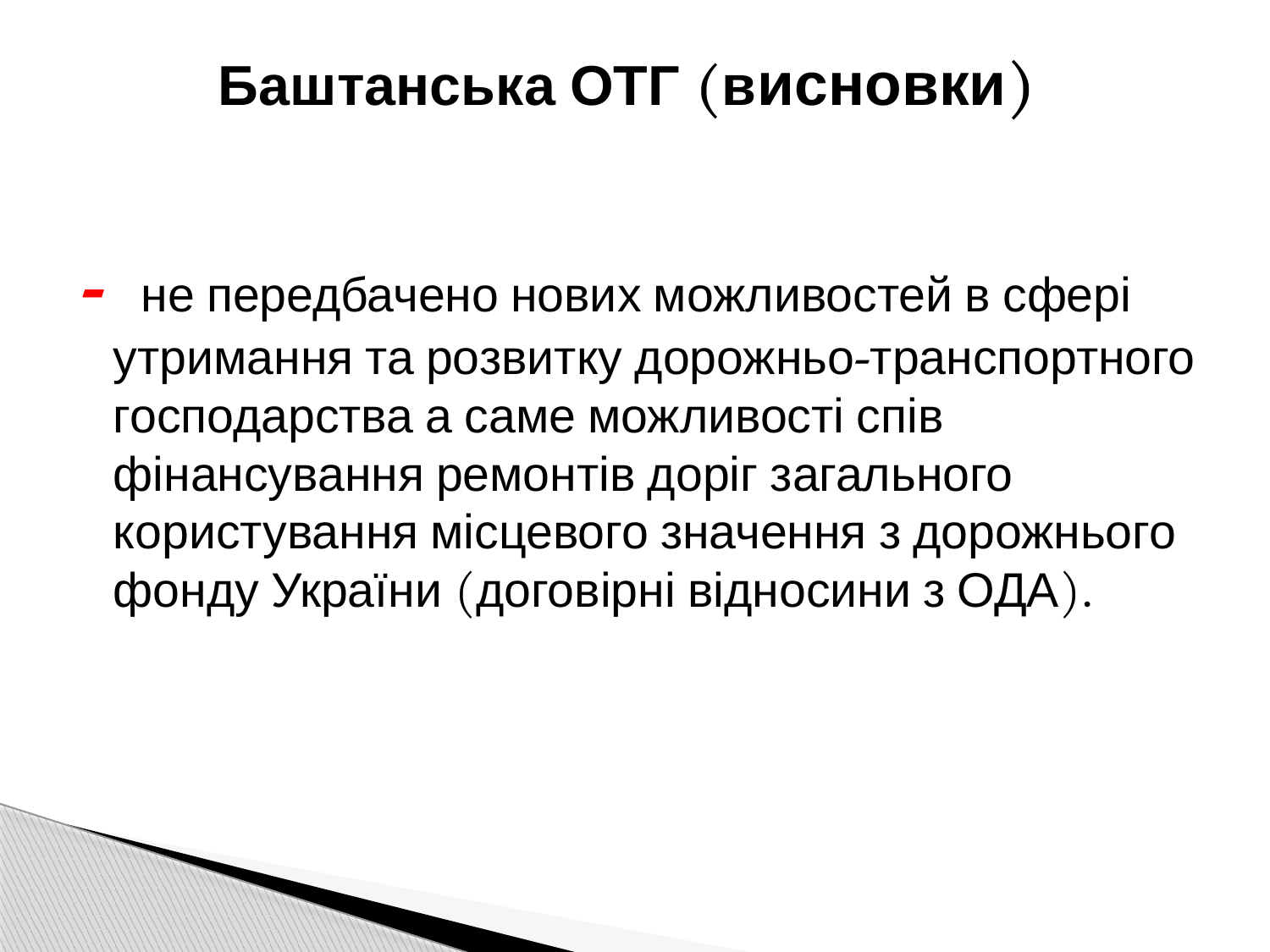

# Баштанська ОТГ (висновки)

-  не передбачено нових можливостей в сфері утримання та розвитку дорожньо-транспортного господарства а саме можливості спів фінансування ремонтів доріг загального користування місцевого значення з дорожнього фонду України (договірні відносини з ОДА).